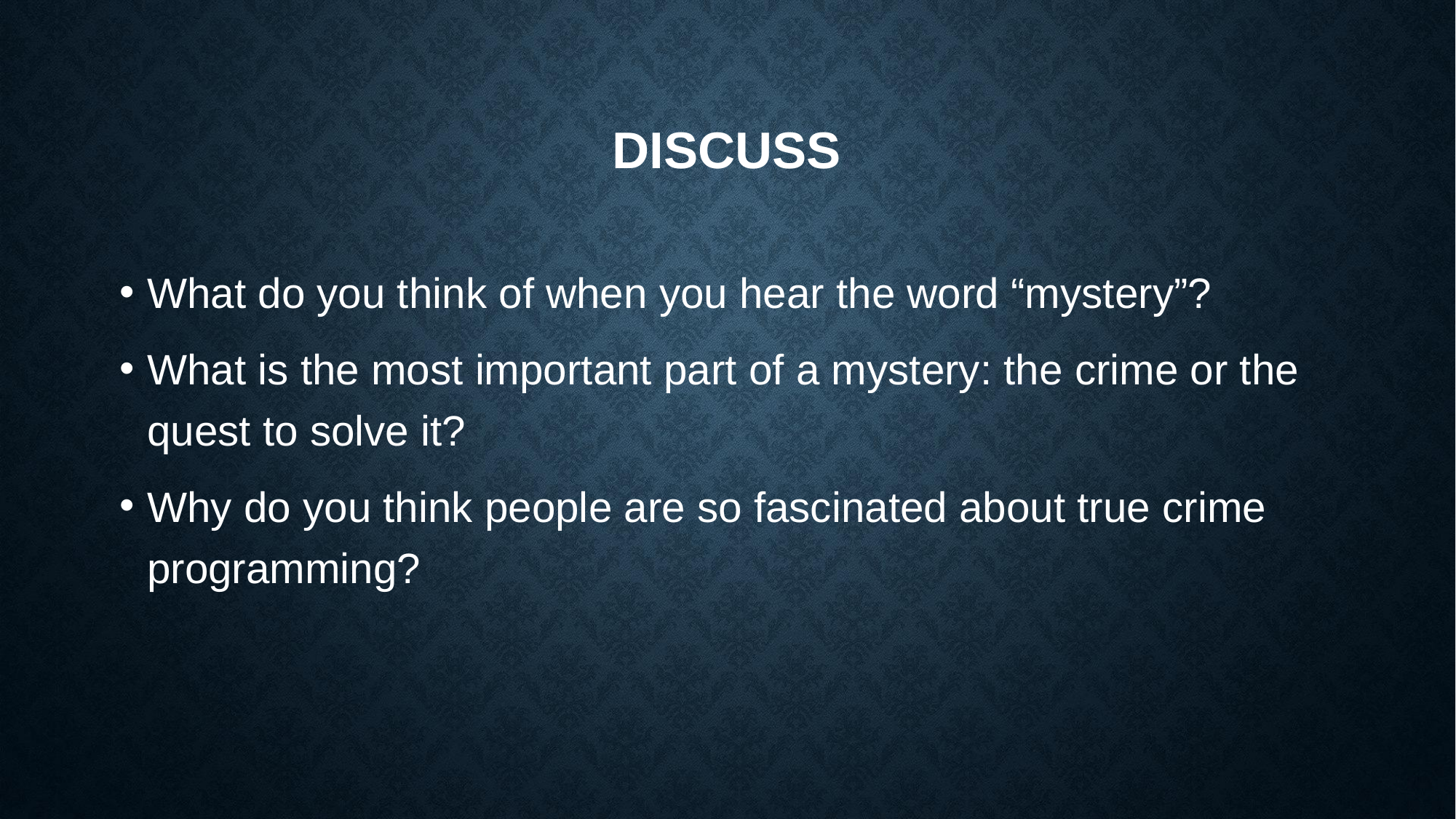

# Discuss
What do you think of when you hear the word “mystery”?
What is the most important part of a mystery: the crime or the quest to solve it?
Why do you think people are so fascinated about true crime programming?